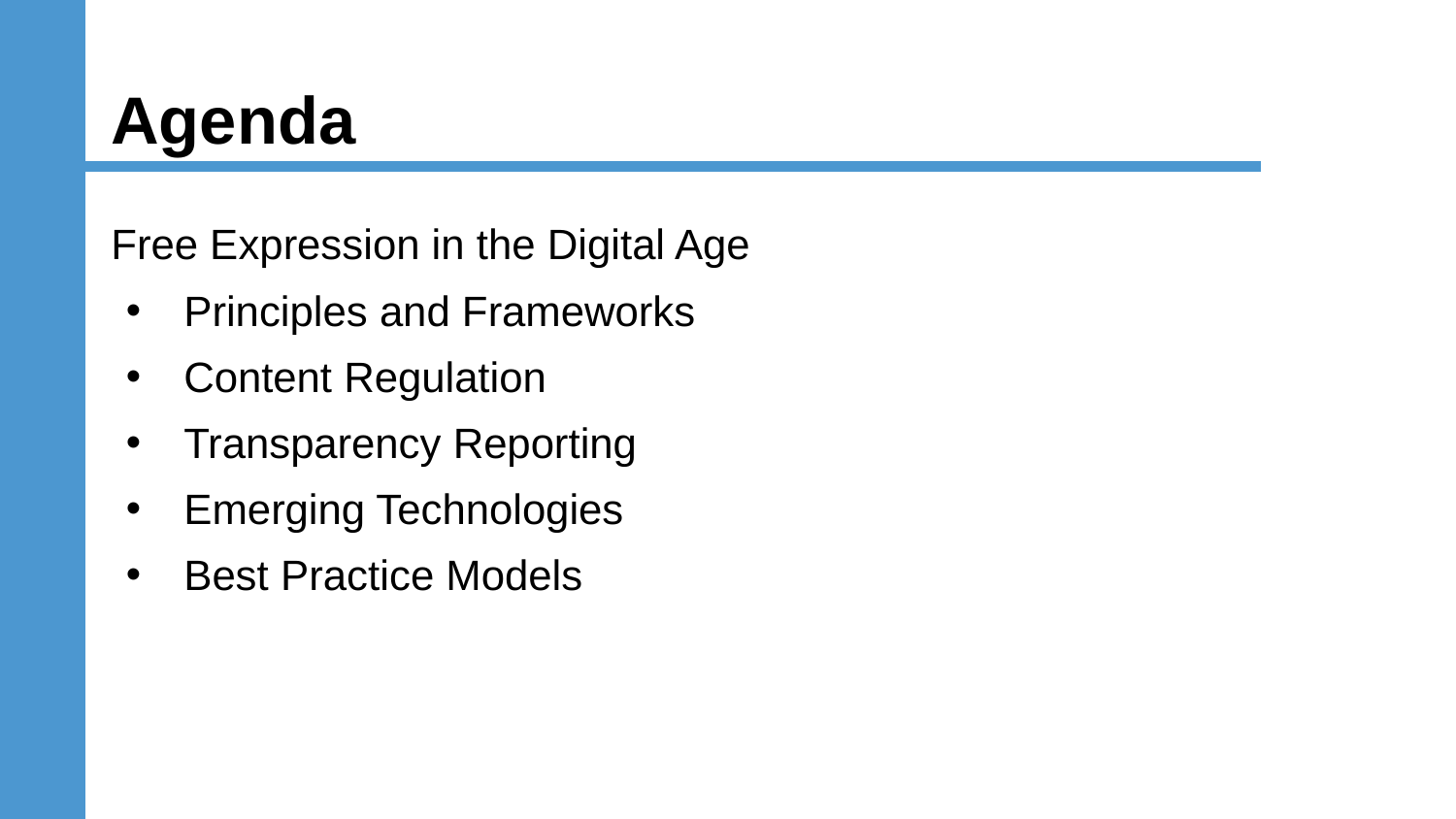

# Agenda

Free Expression in the Digital Age
Principles and Frameworks
Content Regulation
Transparency Reporting
Emerging Technologies
Best Practice Models